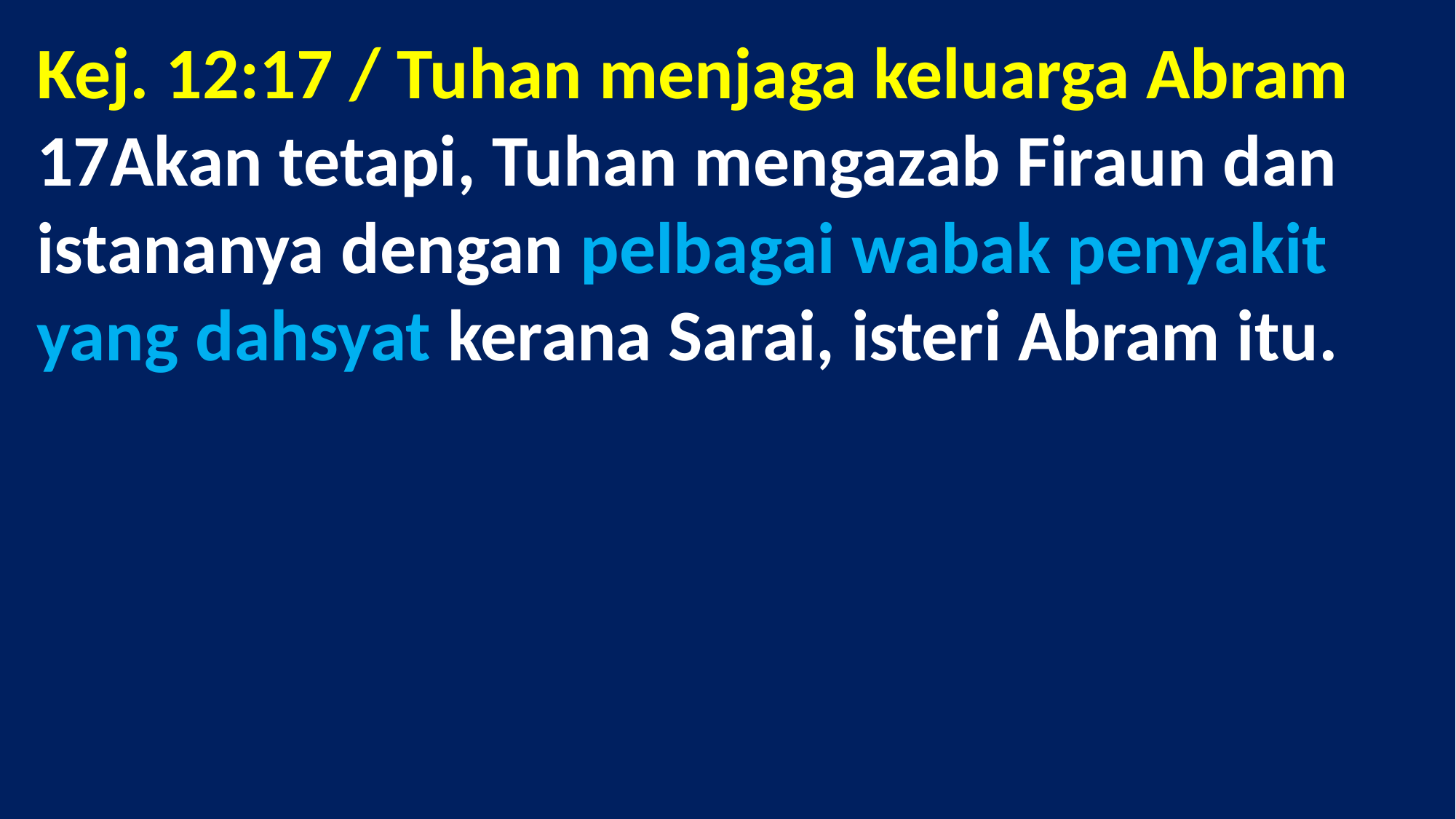

# Kej. 12:17 / Tuhan menjaga keluarga Abram 17Akan tetapi, Tuhan mengazab Firaun dan istananya dengan pelbagai wabak penyakit yang dahsyat kerana Sarai, isteri Abram itu.